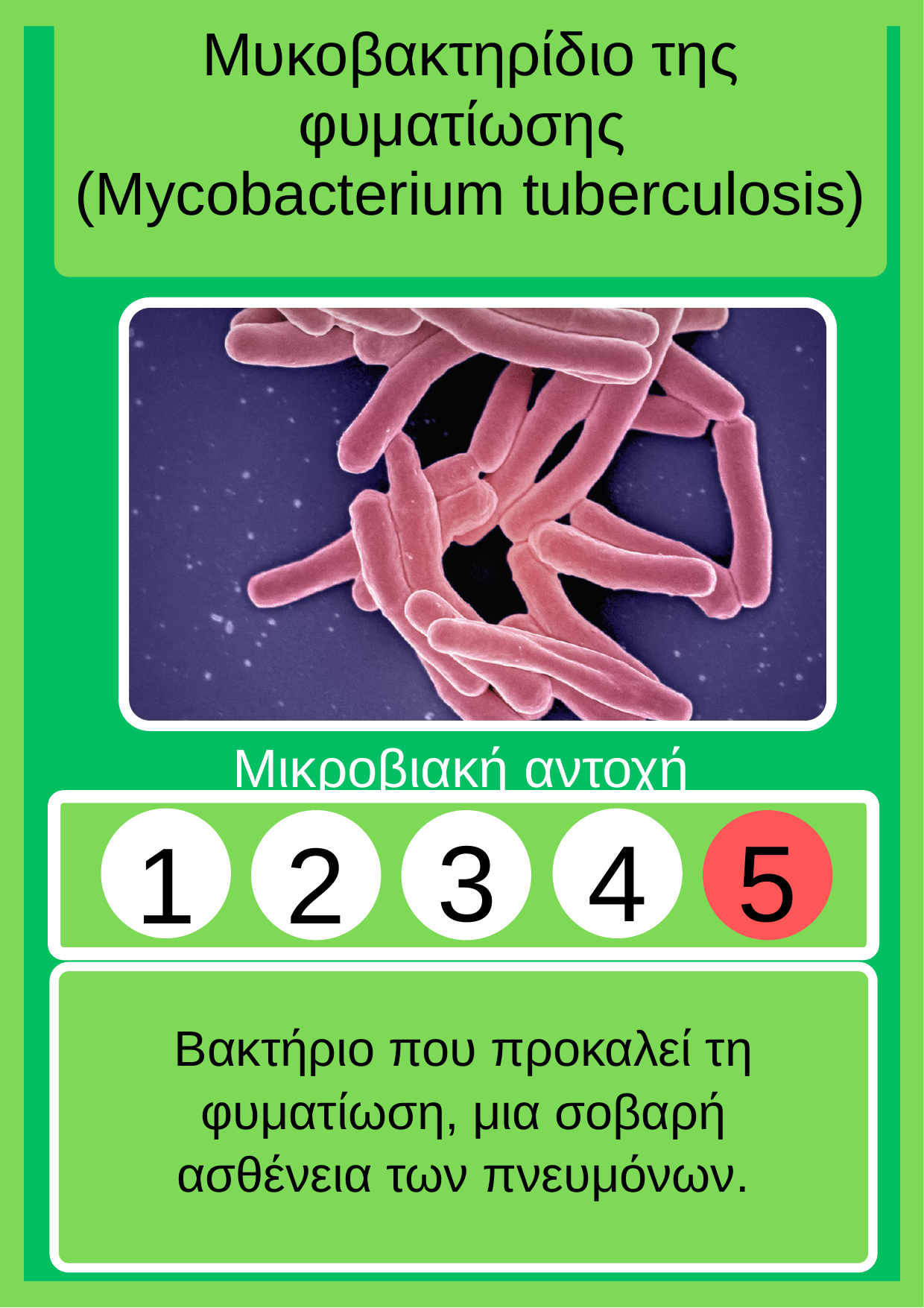

Μυκοβακτηρίδιο της φυματίωσης
(Mycobacterium tuberculosis)

Μικροβιακή αντοχή
3
4
5
1
2

Bακτήριο που προκαλεί τη φυματίωση, μια σοβαρή
ασθένεια των πνευμόνων.